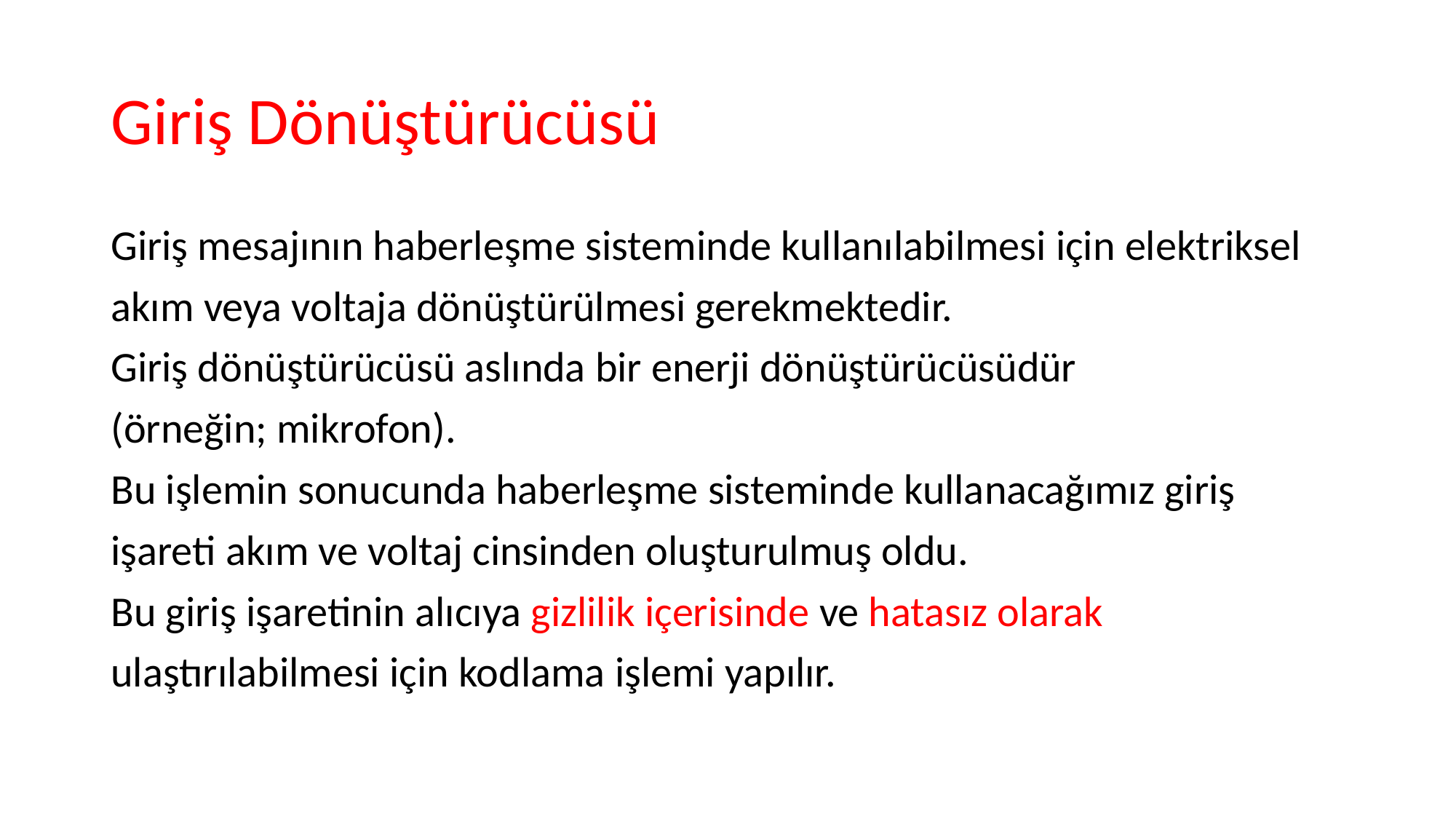

# Giriş Dönüştürücüsü
Giriş mesajının haberleşme sisteminde kullanılabilmesi için elektriksel
akım veya voltaja dönüştürülmesi gerekmektedir.
Giriş dönüştürücüsü aslında bir enerji dönüştürücüsüdür
(örneğin; mikrofon).
Bu işlemin sonucunda haberleşme sisteminde kullanacağımız giriş
işareti akım ve voltaj cinsinden oluşturulmuş oldu.
Bu giriş işaretinin alıcıya gizlilik içerisinde ve hatasız olarak
ulaştırılabilmesi için kodlama işlemi yapılır.